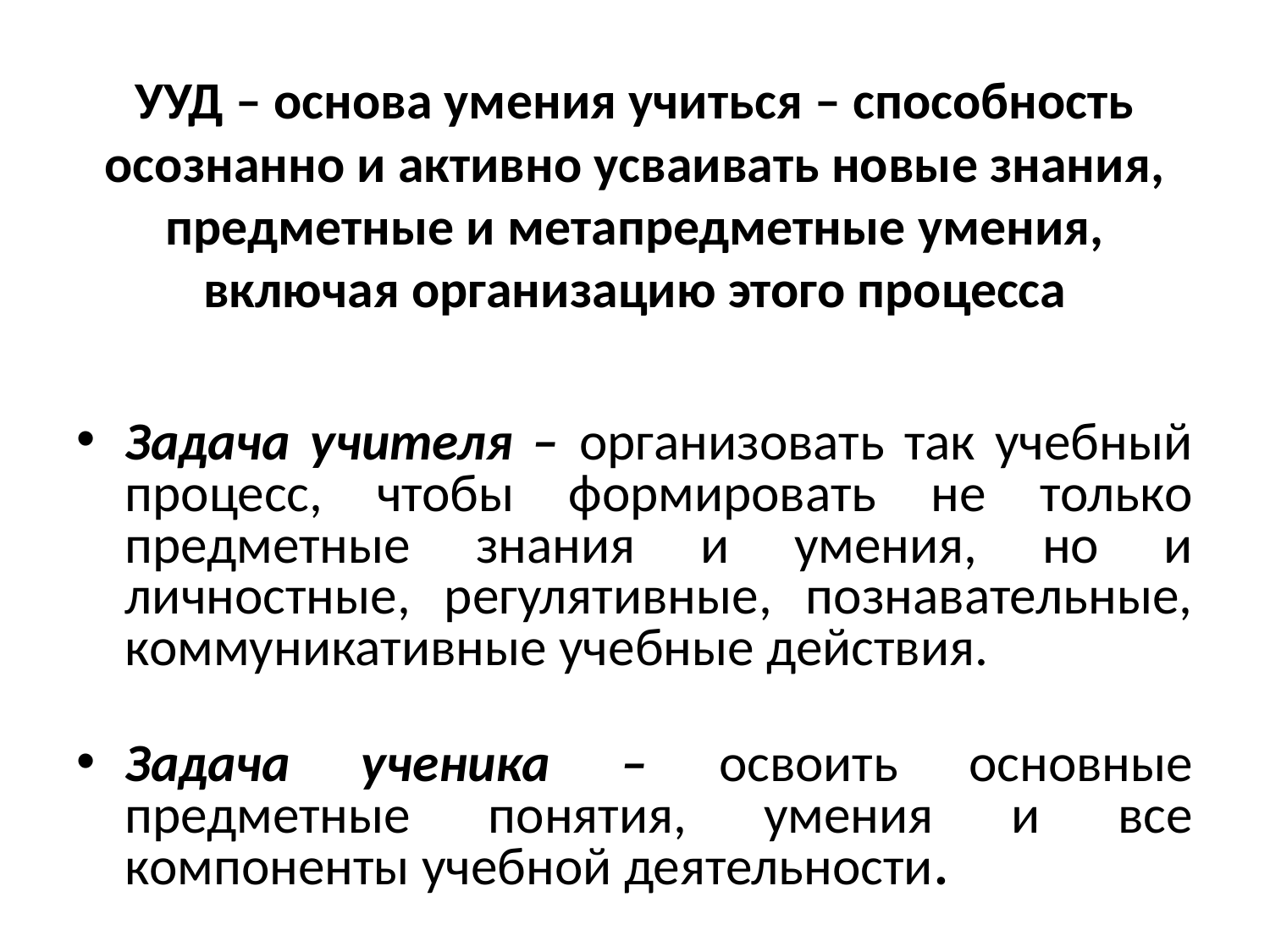

# УУД – основа умения учиться – способность осознанно и активно усваивать новые знания, предметные и метапредметные умения, включая организацию этого процесса
Задача учителя – организовать так учебный процесс, чтобы формировать не только предметные знания и умения, но и личностные, регулятивные, познавательные, коммуникативные учебные действия.

Задача ученика – освоить основные предметные понятия, умения и все компоненты учебной деятельности.